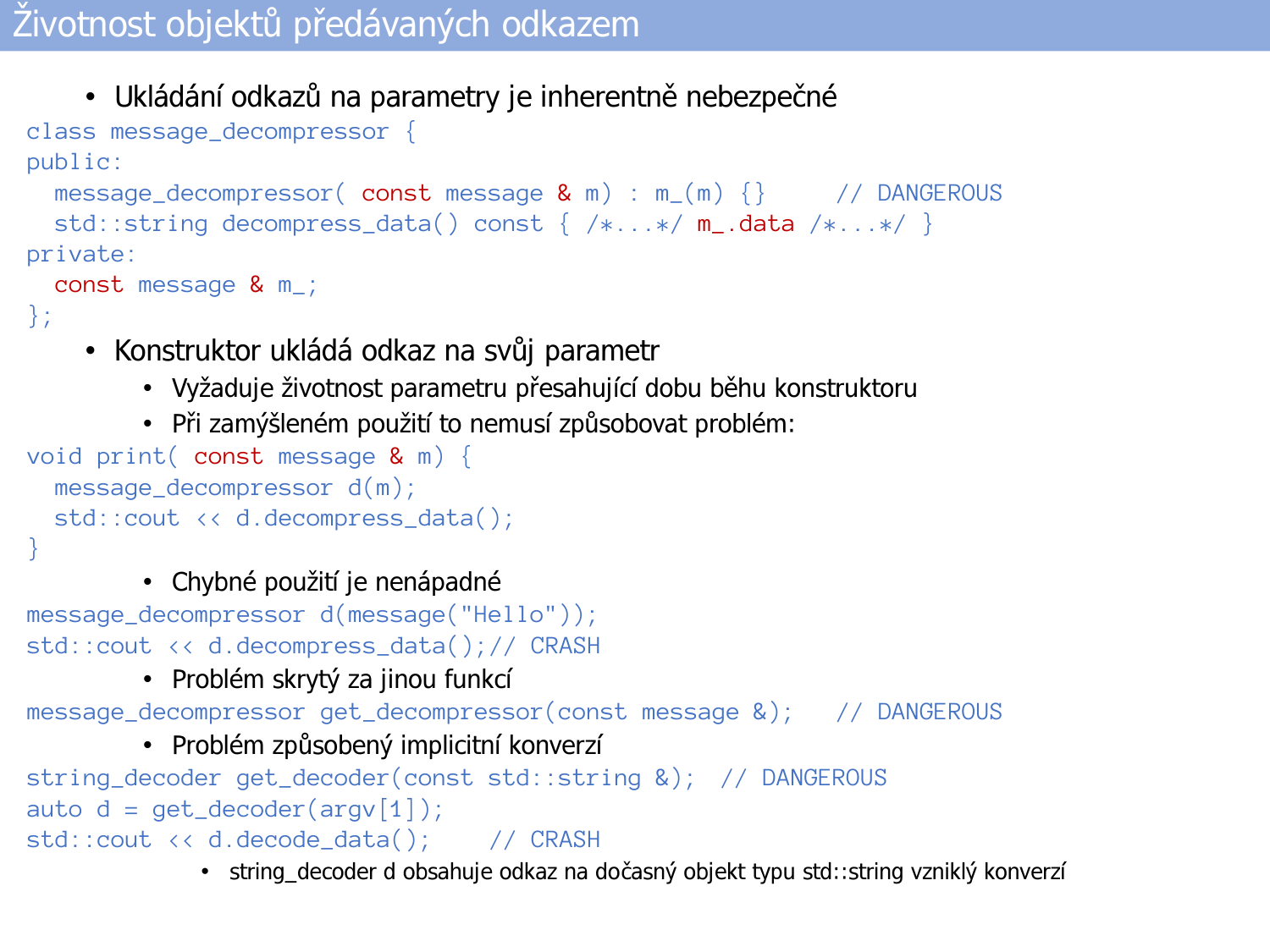

# Životnost objektů předávaných odkazem
Ukládání odkazů na parametry je inherentně nebezpečné
class message_decompressor {
public:
  message_decompressor( const message & m) : m_(m) {} 	// DANGEROUS
  std::string decompress_data() const { /*...*/ m_.data /*...*/ }
private:
  const message & m_;
};
Konstruktor ukládá odkaz na svůj parametr
Vyžaduje životnost parametru přesahující dobu běhu konstruktoru
Při zamýšleném použití to nemusí způsobovat problém:
void print( const message & m) {
  message_decompressor d(m);
  std::cout << d.decompress_data();
}
Chybné použití je nenápadné
message_decompressor d(message("Hello"));
std::cout << d.decompress_data();	// CRASH
Problém skrytý za jinou funkcí
message_decompressor get_decompressor(const message &);		// DANGEROUS
Problém způsobený implicitní konverzí
string_decoder get_decoder(const std::string &); 			// DANGEROUS
auto d = get_decoder(argv[1]);
std::cout << d.decode_data();		// CRASH
string_decoder d obsahuje odkaz na dočasný objekt typu std::string vzniklý konverzí